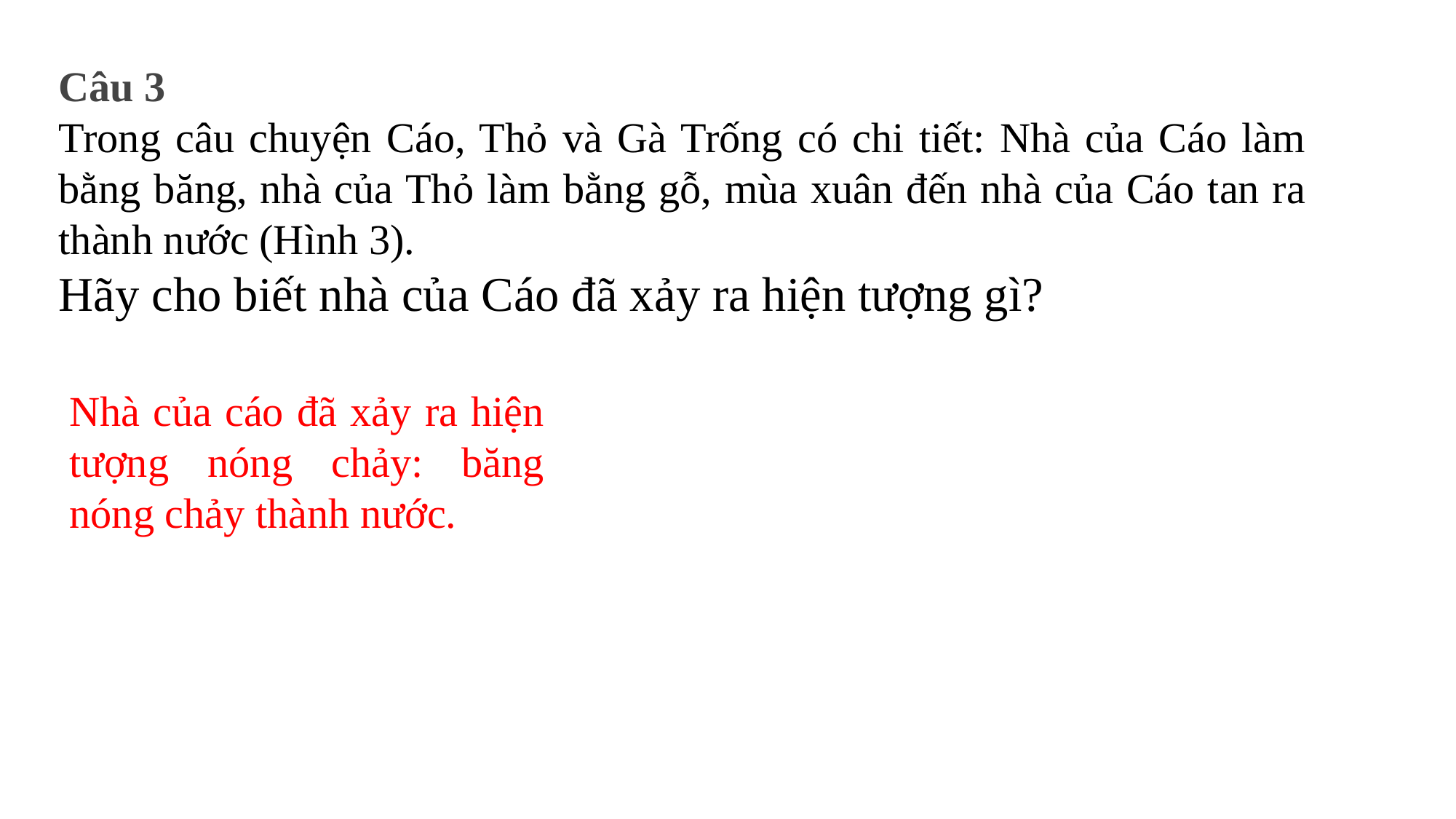

Câu 3
Trong câu chuyện Cáo, Thỏ và Gà Trống có chi tiết: Nhà của Cáo làm bằng băng, nhà của Thỏ làm bằng gỗ, mùa xuân đến nhà của Cáo tan ra thành nước (Hình 3).
Hãy cho biết nhà của Cáo đã xảy ra hiện tượng gì?
Nhà của cáo đã xảy ra hiện tượng nóng chảy: băng nóng chảy thành nước.